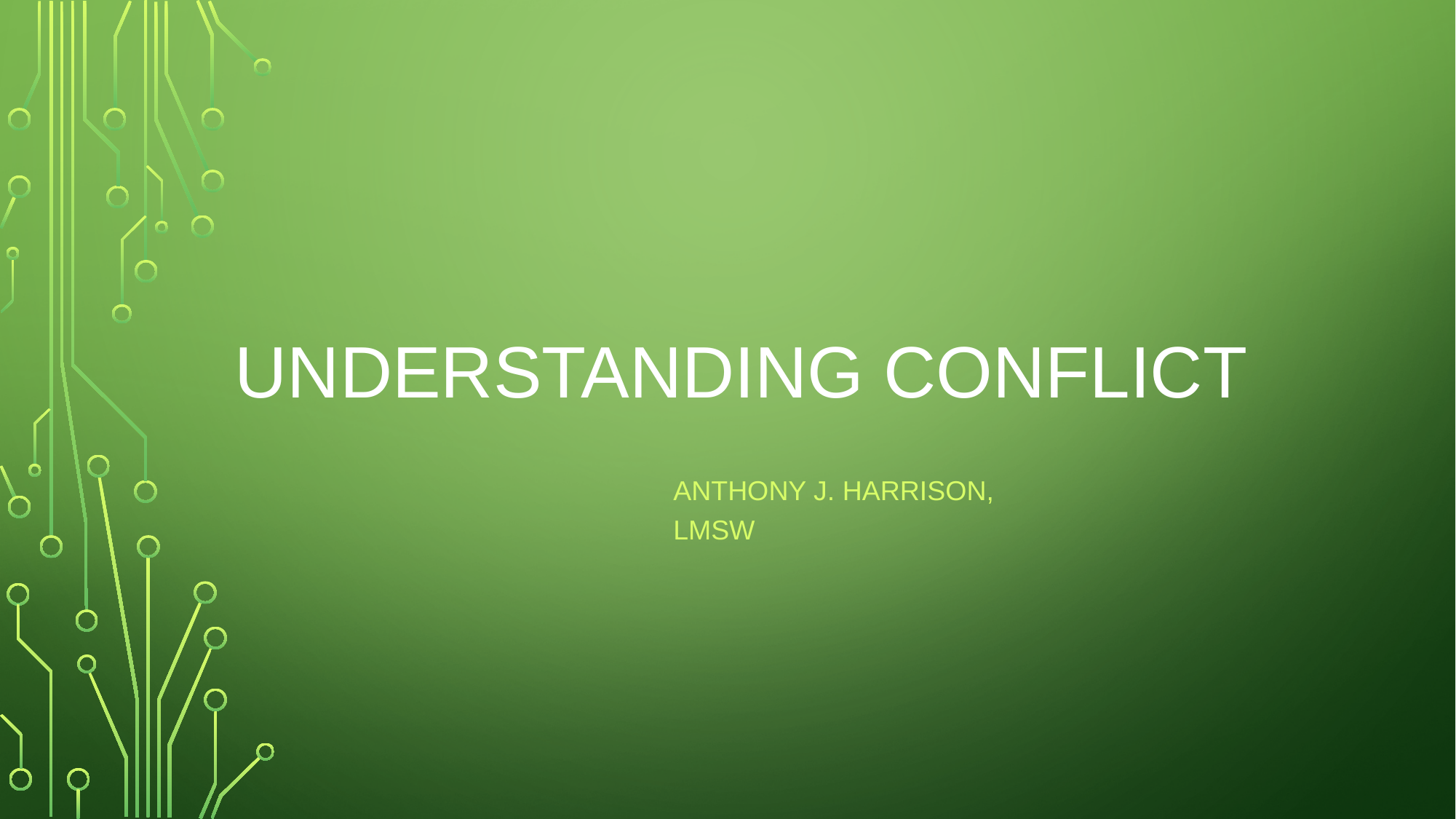

# Understanding Conflict
Anthony j. Harrison, lmsw